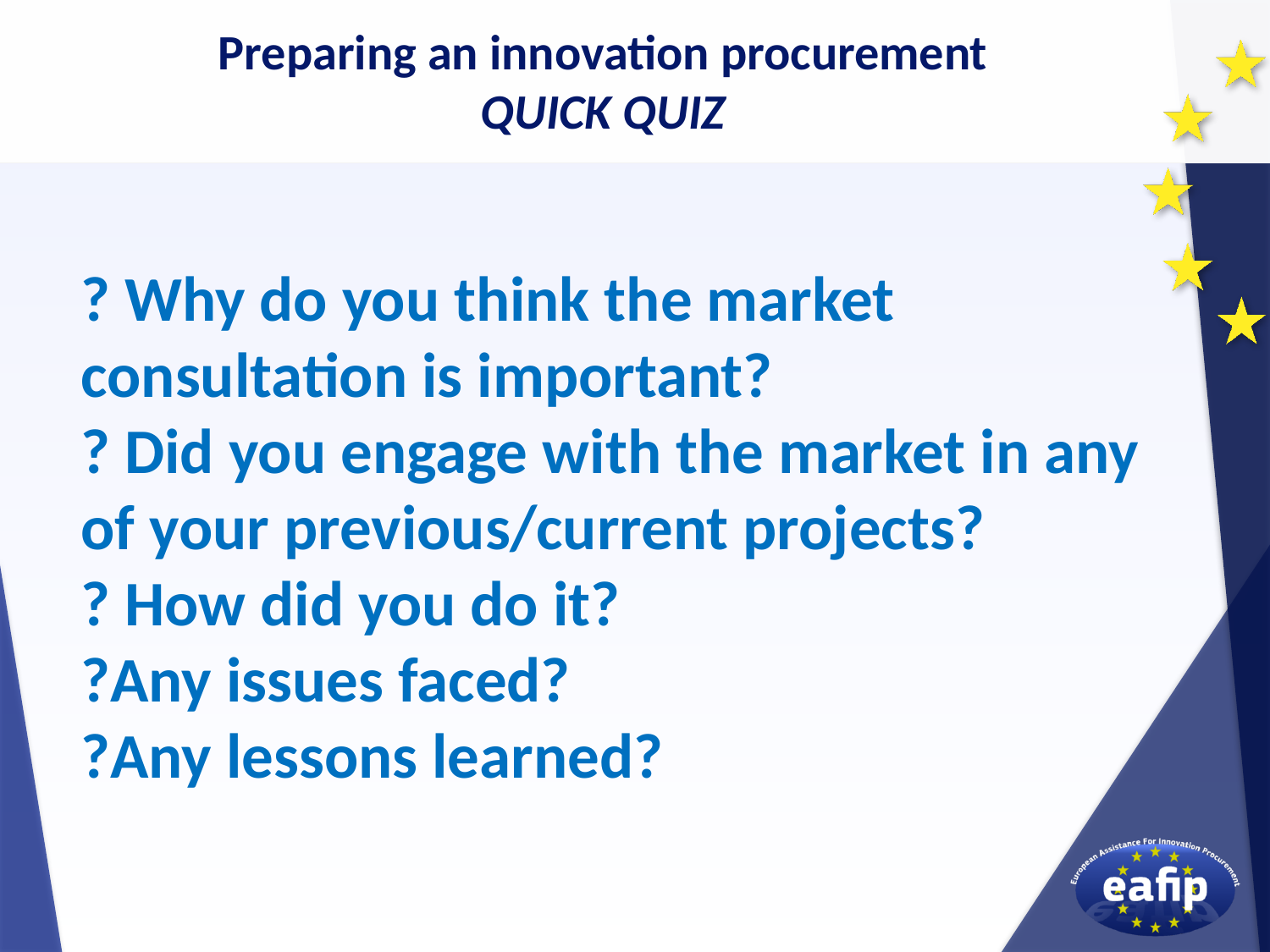

Preparing an innovation procurement
QUICK QUIZ

? Why do you think the market consultation is important?
? Did you engage with the market in any of your previous/current projects?
? How did you do it?
?Any issues faced?
?Any lessons learned?